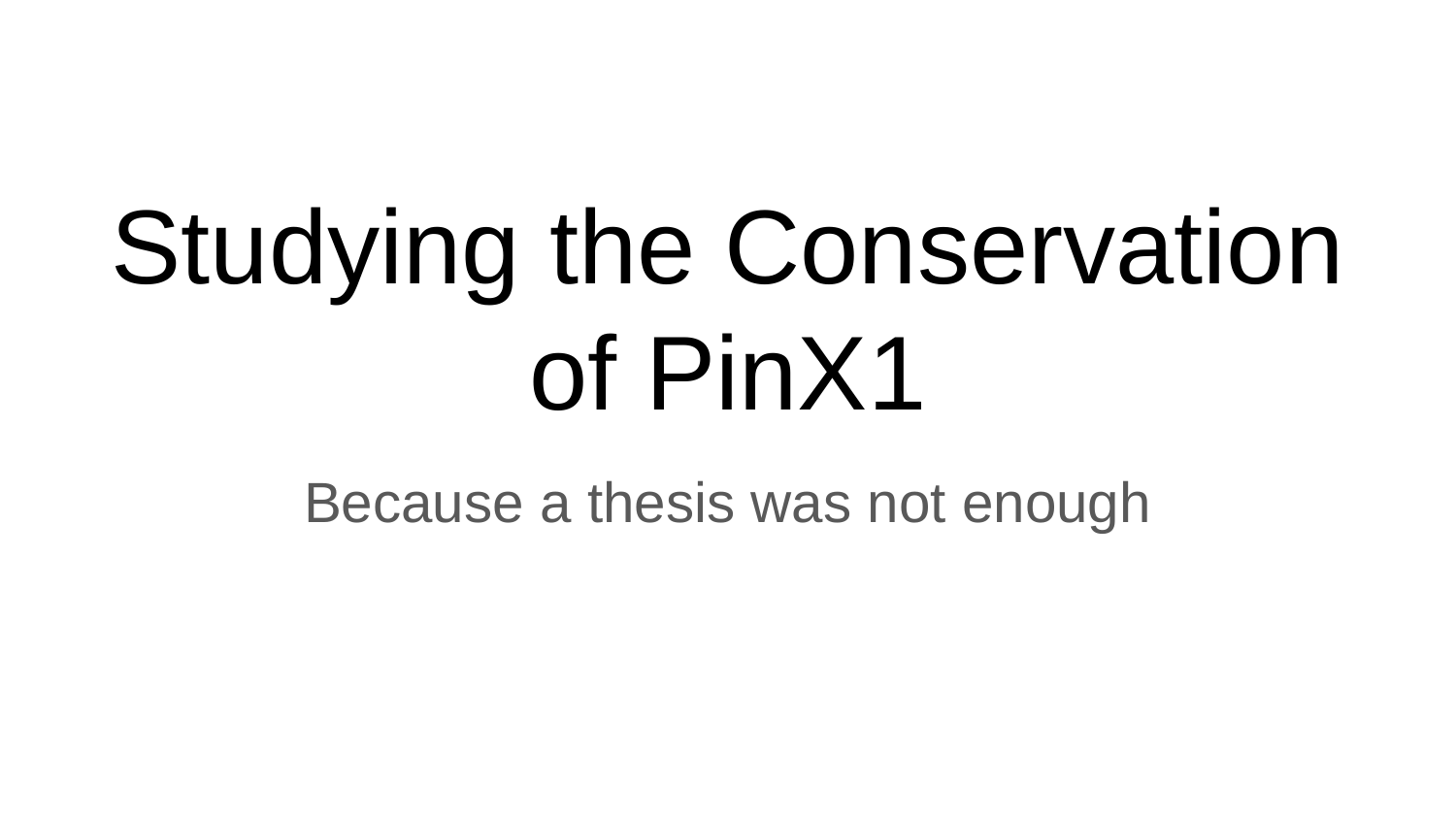

# Studying the Conservation of PinX1
Because a thesis was not enough